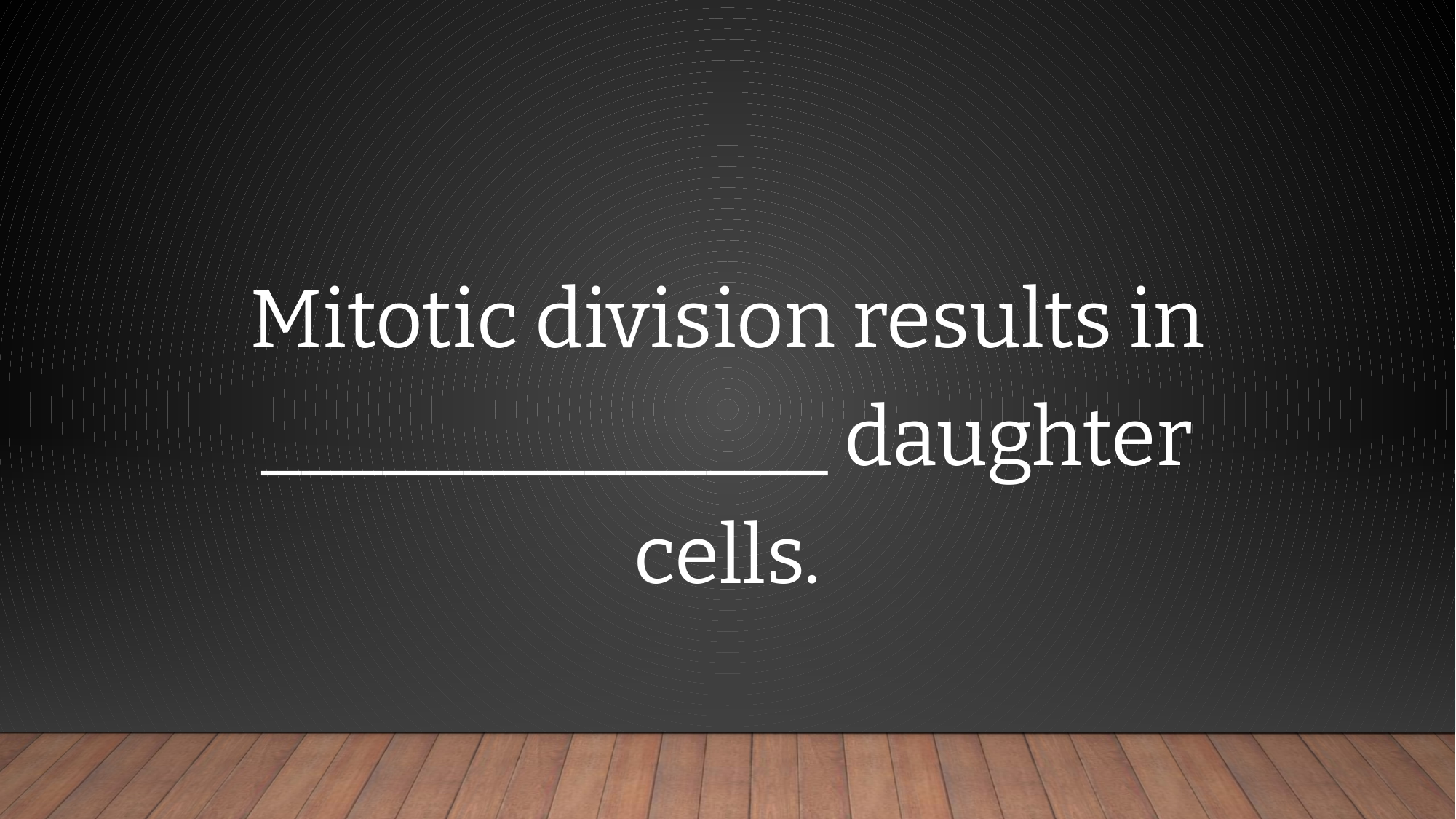

Mitotic division results in ______________ daughter cells.